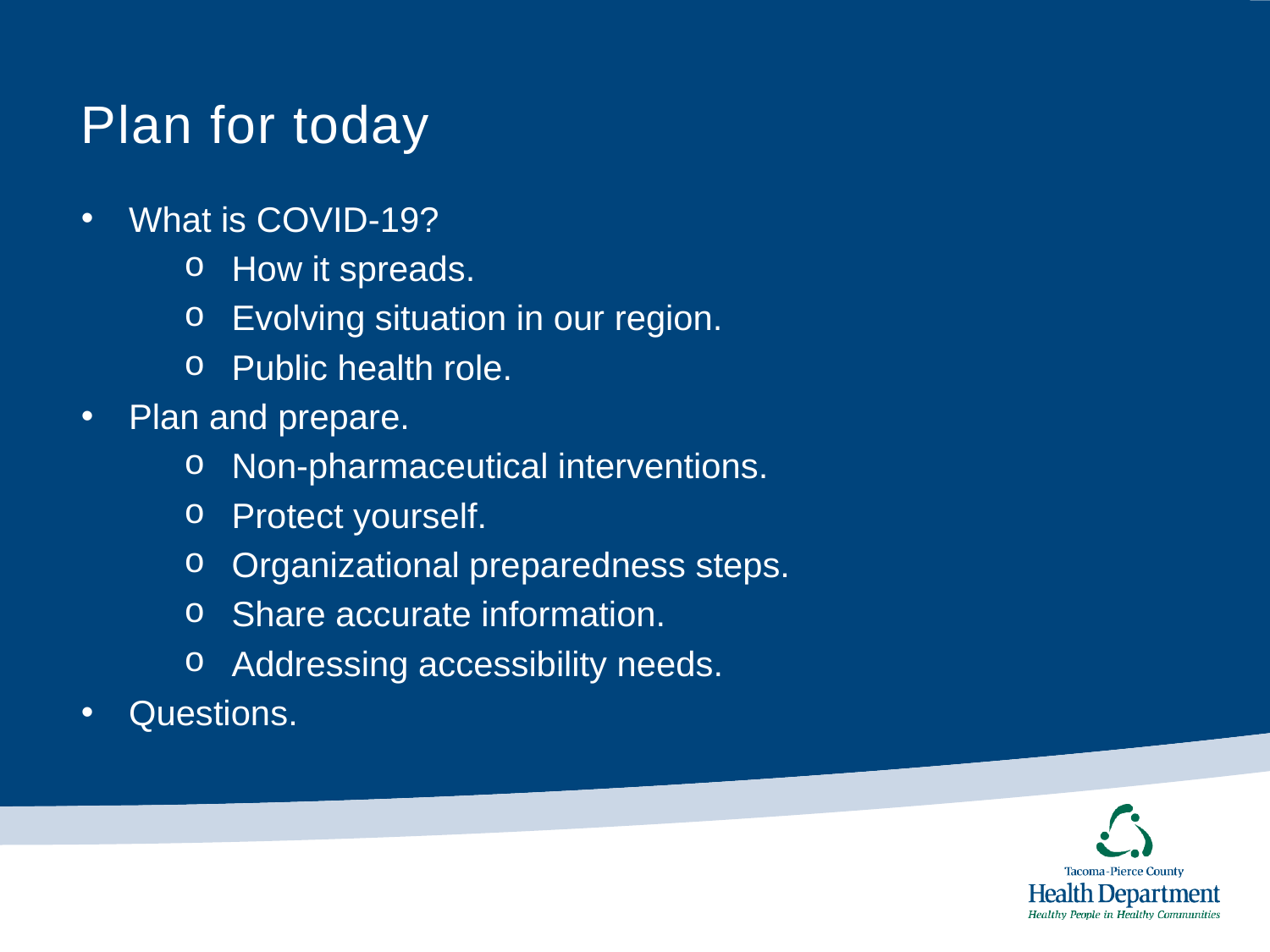

# Plan for today
What is COVID-19?
How it spreads.
Evolving situation in our region.
Public health role.
Plan and prepare.
Non-pharmaceutical interventions.
Protect yourself.
Organizational preparedness steps.
Share accurate information.
Addressing accessibility needs.
Questions.